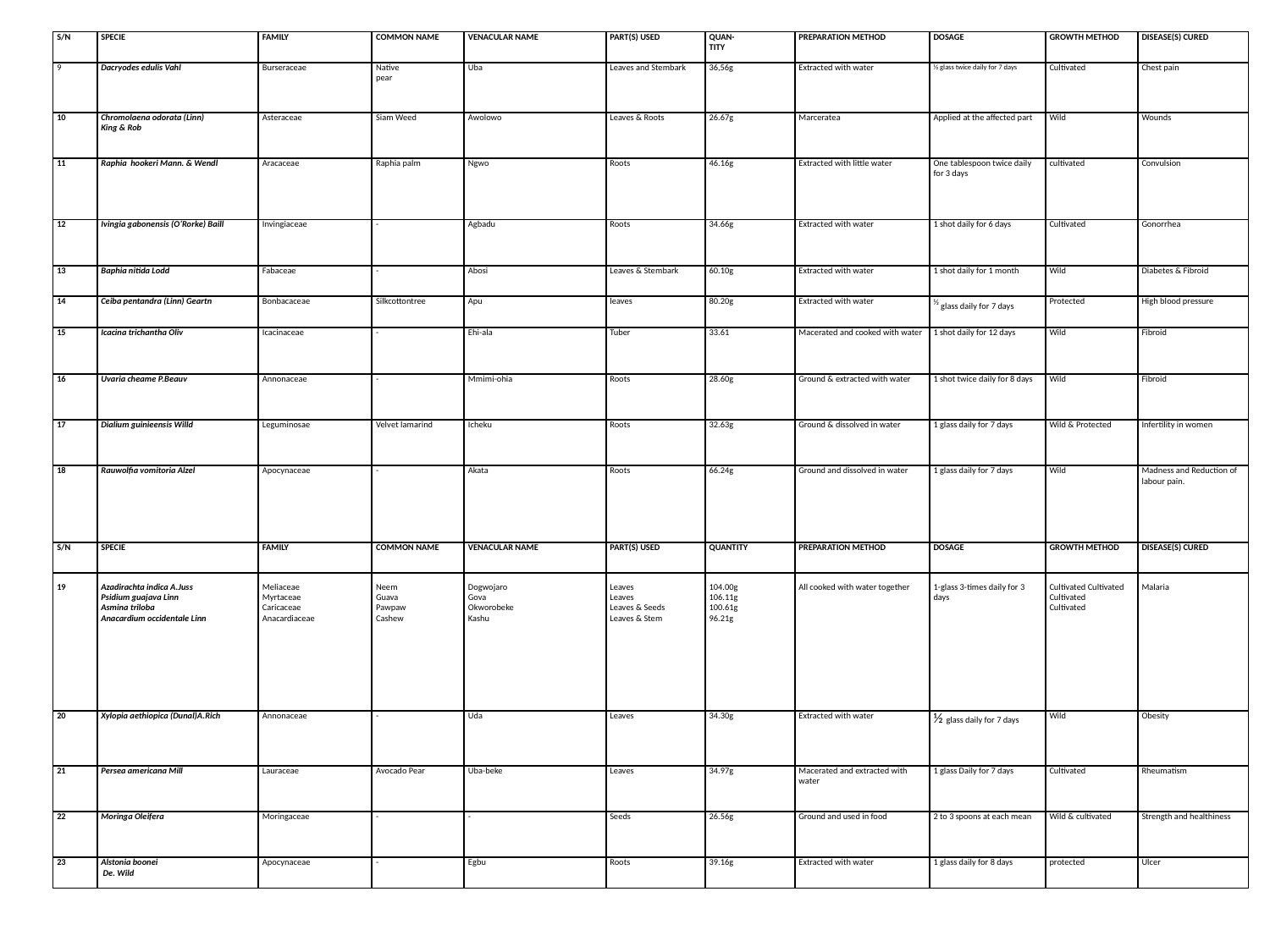

| S/N | SPECIE | FAMILY | COMMON NAME | VENACULAR NAME | PART(S) USED | QUAN- TITY | PREPARATION METHOD | DOSAGE | GROWTH METHOD | DISEASE(S) CURED |
| --- | --- | --- | --- | --- | --- | --- | --- | --- | --- | --- |
| 9 | Dacryodes edulis Vahl | Burseraceae | Native pear | Uba | Leaves and Stembark | 36,56g | Extracted with water | ½ glass twice daily for 7 days | Cultivated | Chest pain |
| 10 | Chromolaena odorata (Linn) King & Rob | Asteraceae | Siam Weed | Awolowo | Leaves & Roots | 26.67g | Marceratea | Applied at the affected part | Wild | Wounds |
| 11 | Raphia hookeri Mann. & Wendl | Aracaceae | Raphia palm | Ngwo | Roots | 46.16g | Extracted with little water | One tablespoon twice daily for 3 days | cultivated | Convulsion |
| 12 | Ivingia gabonensis (O’Rorke) Baill | Invingiaceae | - | Agbadu | Roots | 34.66g | Extracted with water | 1 shot daily for 6 days | Cultivated | Gonorrhea |
| 13 | Baphia nitida Lodd | Fabaceae | - | Abosi | Leaves & Stembark | 60.10g | Extracted with water | 1 shot daily for 1 month | Wild | Diabetes & Fibroid |
| 14 | Ceiba pentandra (Linn) Geartn | Bonbacaceae | Silkcottontree | Apu | leaves | 80.20g | Extracted with water | ½ glass daily for 7 days | Protected | High blood pressure |
| 15 | Icacina trichantha Oliv | Icacinaceae | - | Ehi-ala | Tuber | 33.61 | Macerated and cooked with water | 1 shot daily for 12 days | Wild | Fibroid |
| 16 | Uvaria cheame P.Beauv | Annonaceae | - | Mmimi-ohia | Roots | 28.60g | Ground & extracted with water | 1 shot twice daily for 8 days | Wild | Fibroid |
| 17 | Dialium guinieensis Willd | Leguminosae | Velvet lamarind | Icheku | Roots | 32.63g | Ground & dissolved in water | 1 glass daily for 7 days | Wild & Protected | Infertility in women |
| 18 | Rauwolfia vomitoria Alzel | Apocynaceae | - | Akata | Roots | 66.24g | Ground and dissolved in water | 1 glass daily for 7 days | Wild | Madness and Reduction of labour pain. |
| S/N | SPECIE | FAMILY | COMMON NAME | VENACULAR NAME | PART(S) USED | QUANTITY | PREPARATION METHOD | DOSAGE | GROWTH METHOD | DISEASE(S) CURED |
| 19 | Azadirachta indica A.Juss Psidium guajava Linn Asmina triloba Anacardium occidentale Linn | Meliaceae Myrtaceae Caricaceae Anacardiaceae | Neem Guava Pawpaw Cashew | Dogwojaro Gova Okworobeke Kashu | Leaves Leaves Leaves & Seeds Leaves & Stem | 104.00g 106.11g 100.61g 96.21g | All cooked with water together | 1-glass 3-times daily for 3 days | Cultivated Cultivated Cultivated Cultivated | Malaria |
| 20 | Xylopia aethiopica (Dunal)A.Rich | Annonaceae | - | Uda | Leaves | 34.30g | Extracted with water | ½ glass daily for 7 days | Wild | Obesity |
| 21 | Persea americana Mill | Lauraceae | Avocado Pear | Uba-beke | Leaves | 34.97g | Macerated and extracted with water | 1 glass Daily for 7 days | Cultivated | Rheumatism |
| 22 | Moringa Oleifera | Moringaceae | - | - | Seeds | 26.56g | Ground and used in food | 2 to 3 spoons at each mean | Wild & cultivated | Strength and healthiness |
| 23 | Alstonia boonei De. Wild | Apocynaceae | - | Egbu | Roots | 39.16g | Extracted with water | 1 glass daily for 8 days | protected | Ulcer |